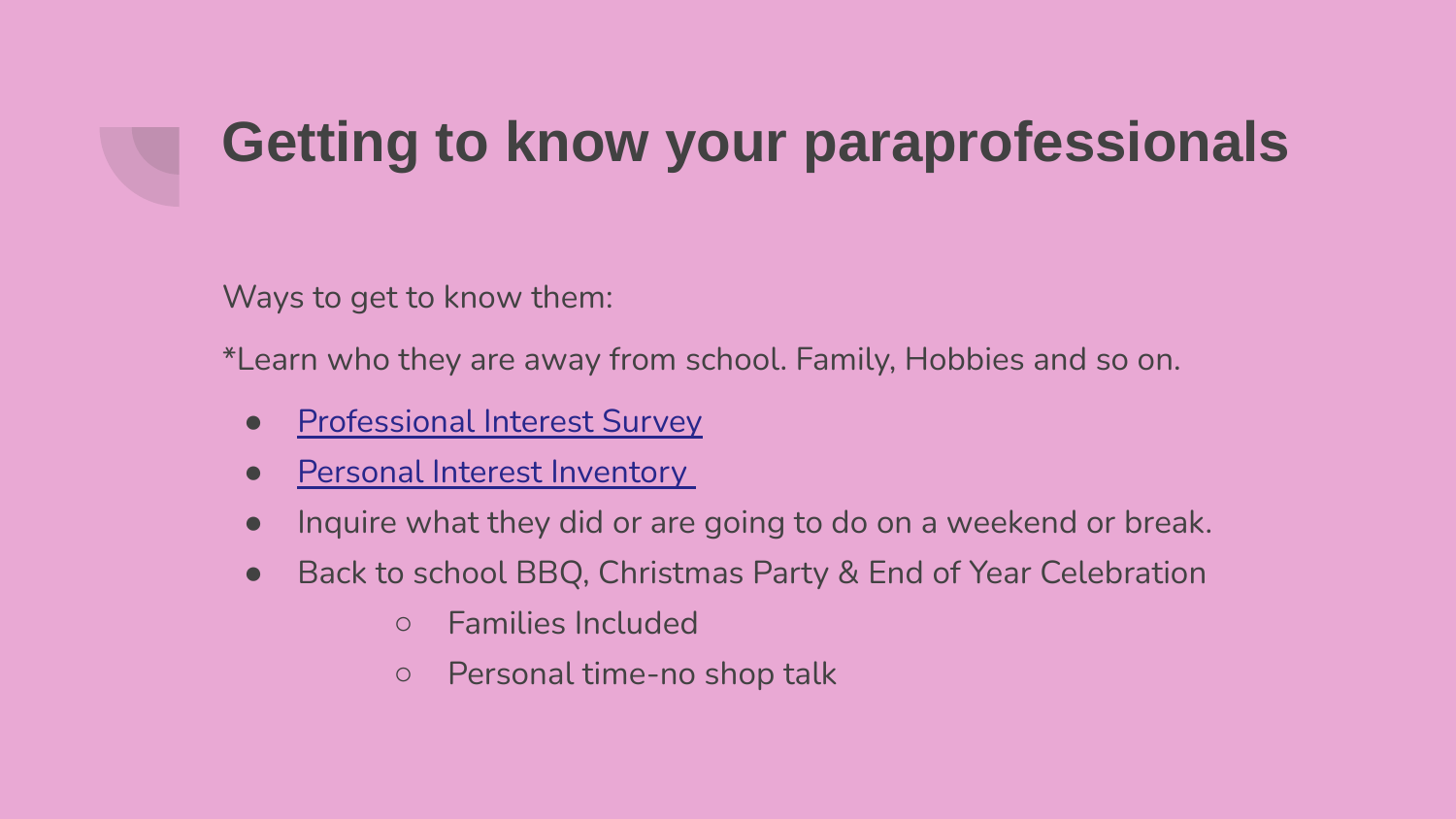

# Getting to know your paraprofessionals
Ways to get to know them:
*Learn who they are away from school. Family, Hobbies and so on.
Professional Interest Survey
Personal Interest Inventory
Inquire what they did or are going to do on a weekend or break.
Back to school BBQ, Christmas Party & End of Year Celebration
Families Included
Personal time-no shop talk